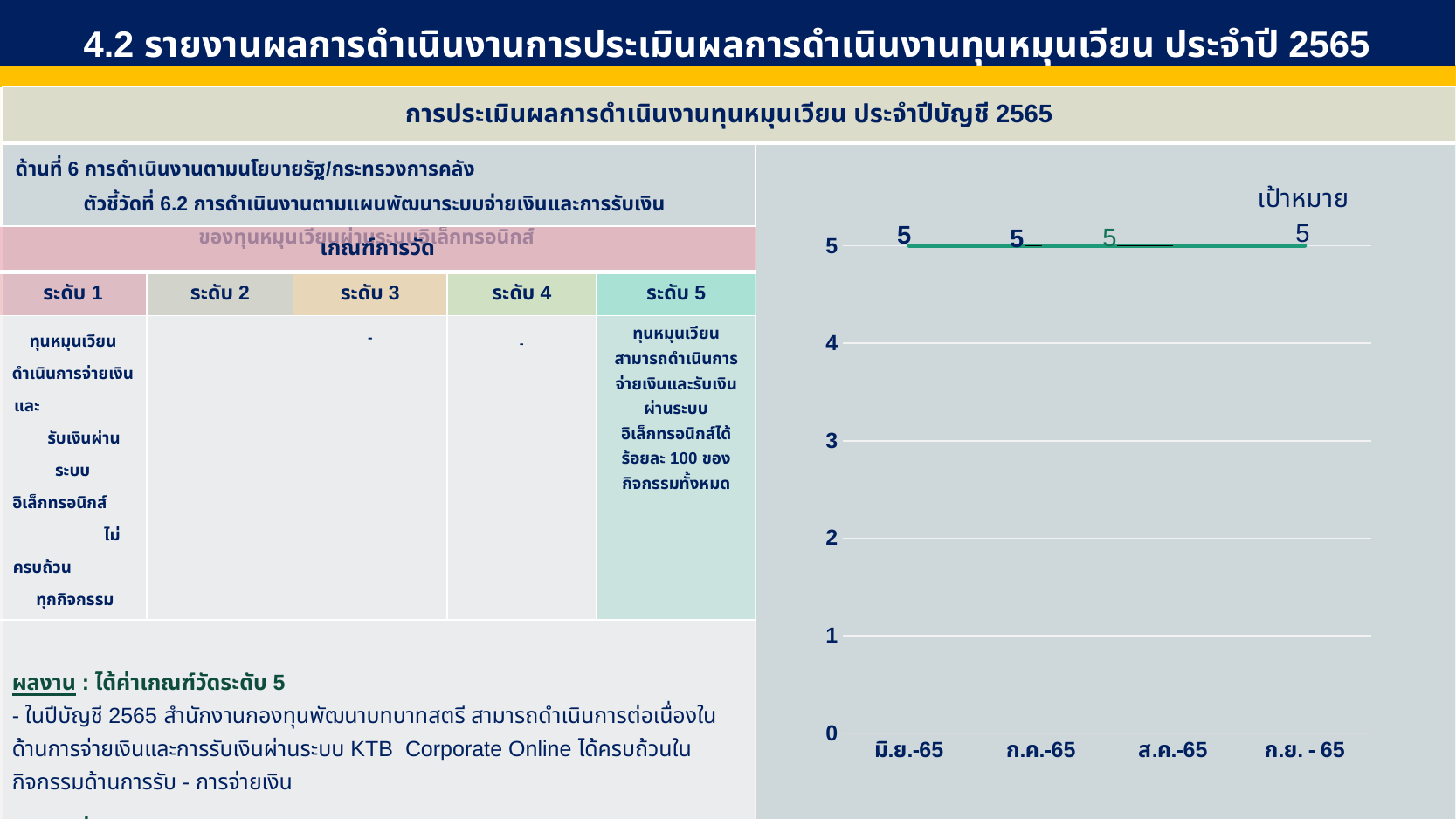

4.2 รายงานผลการดำเนินงานการประเมินผลการดำเนินงานทุนหมุนเวียน ประจำปี 2565

| การประเมินผลการดำเนินงานทุนหมุนเวียน ประจำปีบัญชี 2565 |  |
| --- | --- |
| ด้านที่ 6 การดำเนินงานตามนโยบายรัฐ/กระทรวงการคลัง ตัวชี้วัดที่ 6.2 การดำเนินงานตามแผนพัฒนาระบบจ่ายเงินและการรับเงิน ของทุนหมุนเวียนผ่านระบบอิเล็กทรอนิกส์ |  |

### Chart

| Category | ก.พ.-65 | มี.ค.-65 | ก.ย.-65 |
|---|---|---|---|
| มิ.ย.-65 | 5.0 | None | None |
| ก.ค.-65 | 5.0 | None | None |
| ส.ค.-65 | 5.0 | None | None |
| ก.ย. - 65 | 5.0 | None | None |
| เกณฑ์การวัด |  |  |  |  |
| --- | --- | --- | --- | --- |
| ระดับ 1 | ระดับ 2 | ระดับ 3 | ระดับ 4 | ระดับ 5 |
| ทุนหมุนเวียนดำเนินการจ่ายเงิน และ รับเงินผ่านระบบอิเล็กทรอนิกส์ ไม่ครบถ้วน ทุกกิจกรรม |  | - | - | ทุนหมุนเวียนสามารถดำเนินการจ่ายเงินและรับเงินผ่านระบบอิเล็กทรอนิกส์ได้ร้อยละ 100 ของกิจกรรมทั้งหมด |
| ผลงาน : ได้ค่าเกณฑ์วัดระดับ 5 - ในปีบัญชี 2565 สำนักงานกองทุนพัฒนาบทบาทสตรี สามารถดำเนินการต่อเนื่องในด้านการจ่ายเงินและการรับเงินผ่านระบบ KTB Corporate Online ได้ครบถ้วนในกิจกรรมด้านการรับ - การจ่ายเงิน ผลงานที่คาดว่าจะดำเนินการต่อไป - จัดเก็บเอกสารหลักฐานในการจ่ายเงินและรับเงินของกองทุนพัฒนาบทบาทสตรีผ่านระบบอิเล็กทรอนิกส์ของเดือนสิงหาคม 2565 |  |  |  |  |